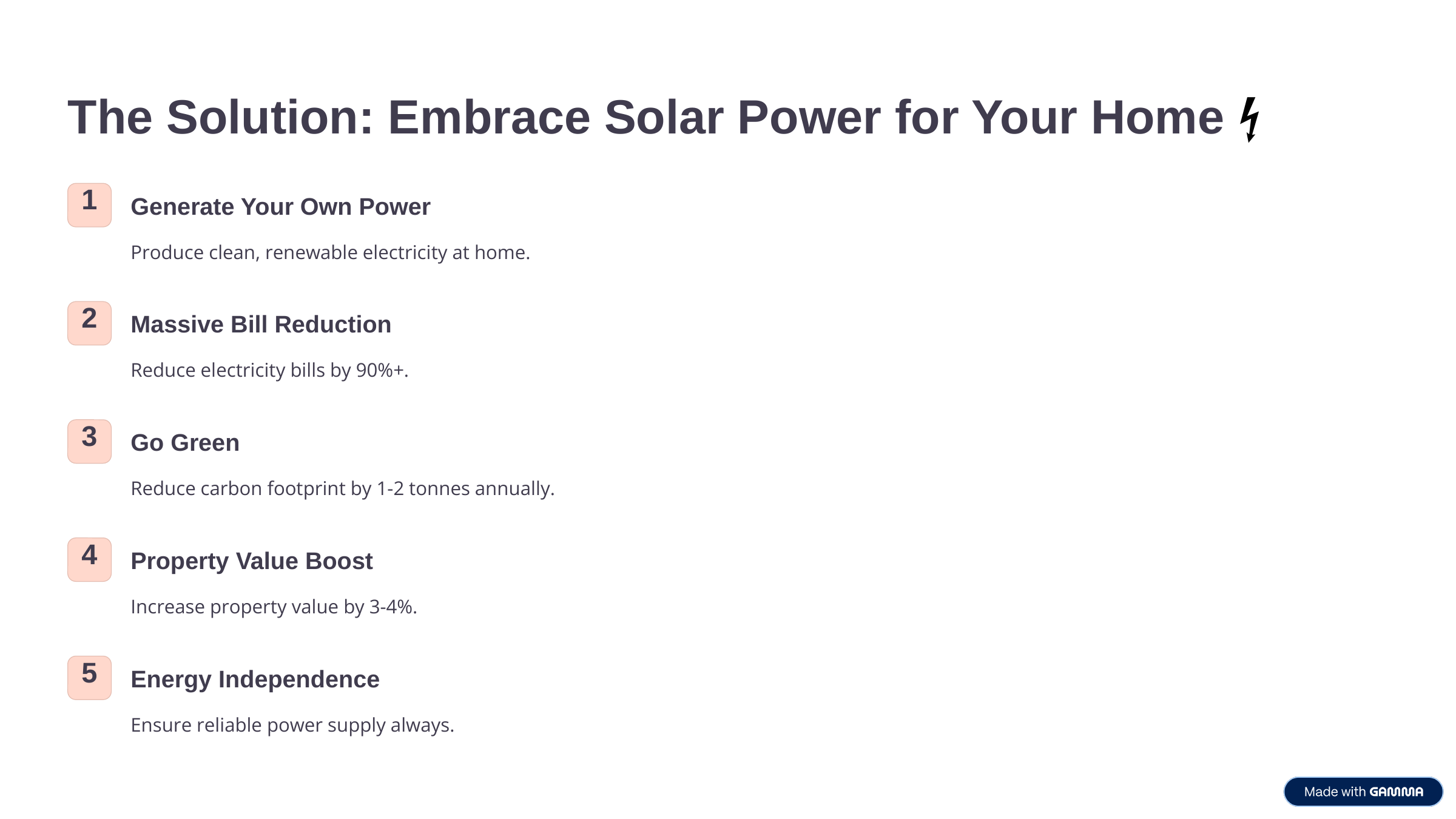

The Solution: Embrace Solar Power for Your Home ⚡

1
Generate Your Own Power
Produce clean, renewable electricity at home.

2
Massive Bill Reduction
Reduce electricity bills by 90%+.

3
Go Green
Reduce carbon footprint by 1-2 tonnes annually.

4
Property Value Boost
Increase property value by 3-4%.

5
Energy Independence
Ensure reliable power supply always.